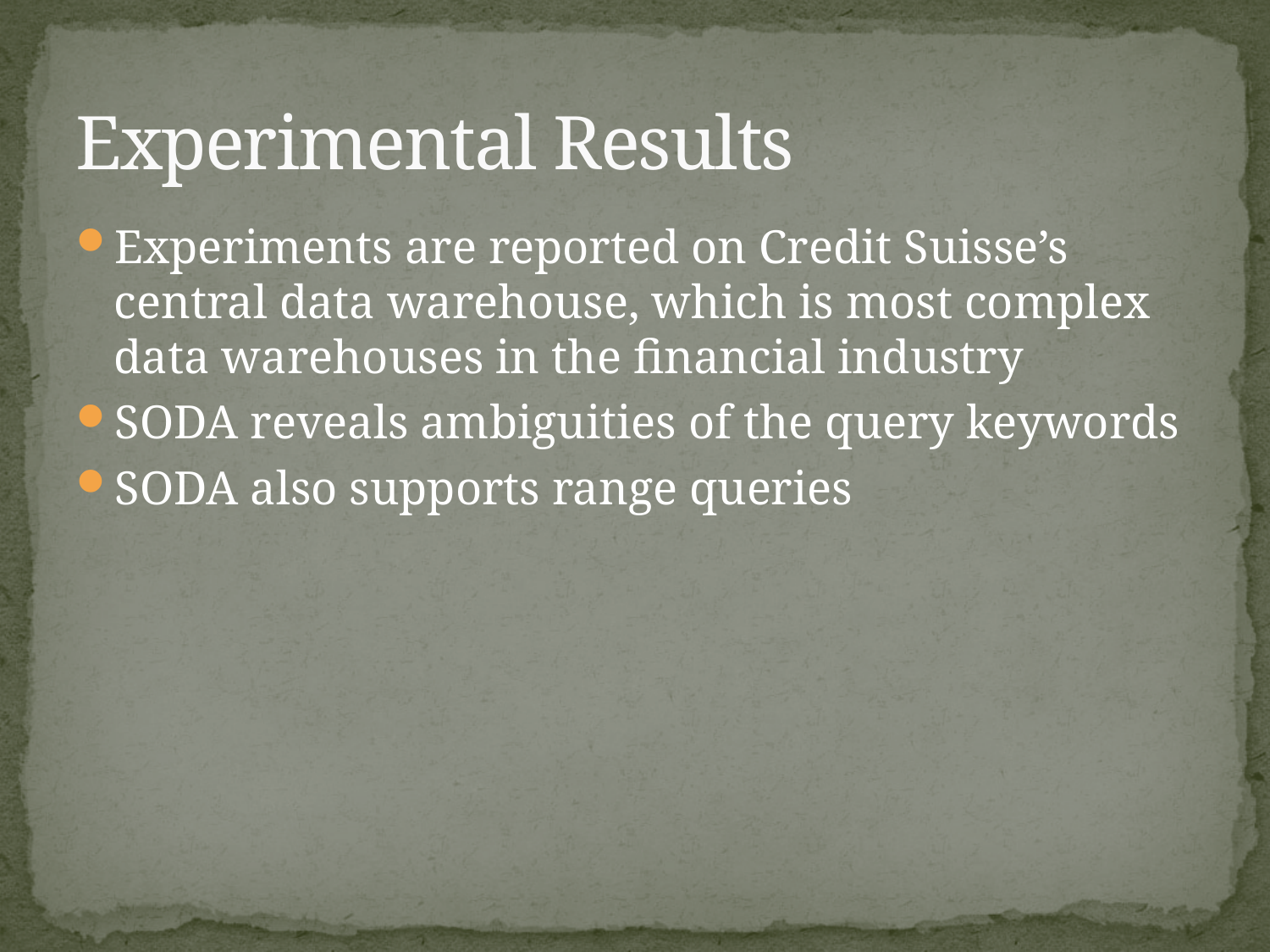

# Experimental Results
Experiments are reported on Credit Suisse’s central data warehouse, which is most complex data warehouses in the financial industry
SODA reveals ambiguities of the query keywords
SODA also supports range queries